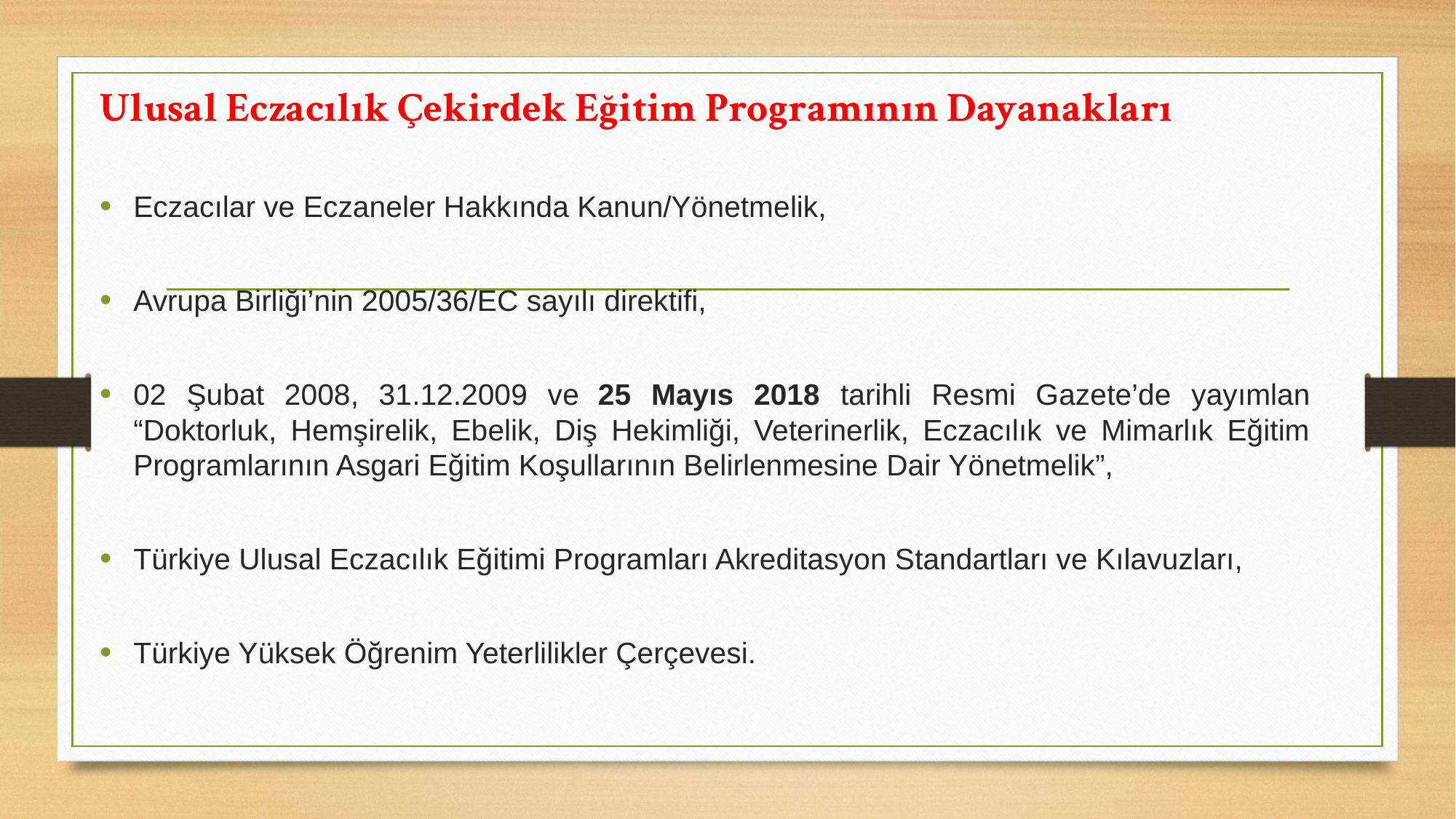

Ulusal Eczacılık Çekirdek Eğitim Programının Dayanakları

Eczacılar ve Eczaneler Hakkında Kanun/Yönetmelik,

Avrupa Birliği’nin 2005/36/EC sayılı direktifi,

02 Şubat 2008, 31.12.2009 ve 25 Mayıs 2018 tarihli Resmi Gazete’de yayımlan “Doktorluk, Hemşirelik, Ebelik, Diş Hekimliği, Veterinerlik, Eczacılık ve Mimarlık Eğitim Programlarının Asgari Eğitim Koşullarının Belirlenmesine Dair Yönetmelik”,

Türkiye Ulusal Eczacılık Eğitimi Programları Akreditasyon Standartları ve Kılavuzları,

Türkiye Yüksek Öğrenim Yeterlilikler Çerçevesi.